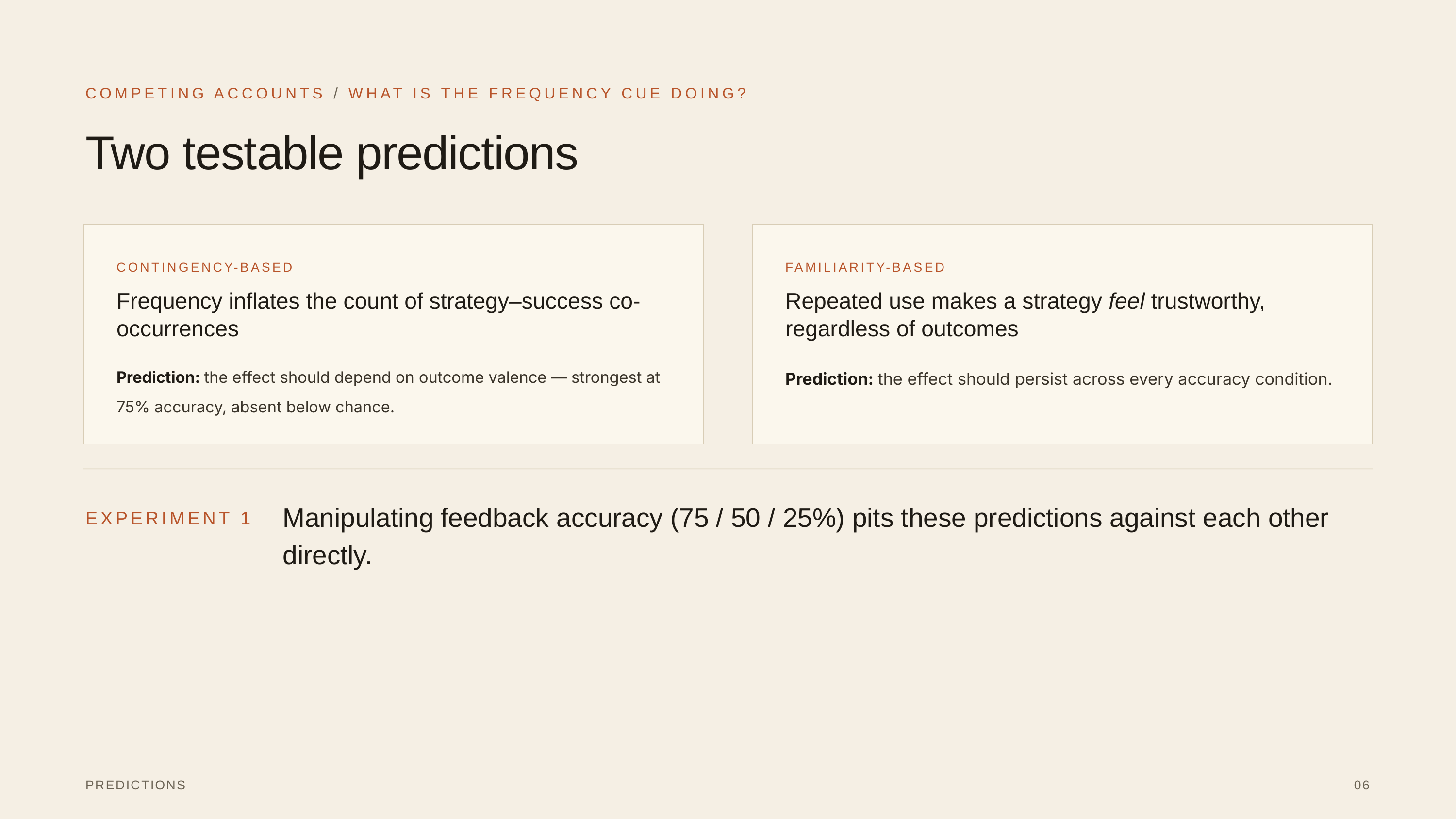

COMPETING ACCOUNTS / WHAT IS THE FREQUENCY CUE DOING?
Two testable predictions

CONTINGENCY-BASED
FAMILIARITY-BASED
Frequency inflates the count of strategy–success co-occurrences
Repeated use makes a strategy feel trustworthy, regardless of outcomes
Prediction: the effect should depend on outcome valence — strongest at 75% accuracy, absent below chance.
Prediction: the effect should persist across every accuracy condition.

Manipulating feedback accuracy (75 / 50 / 25%) pits these predictions against each other directly.
EXPERIMENT 1
PREDICTIONS
06